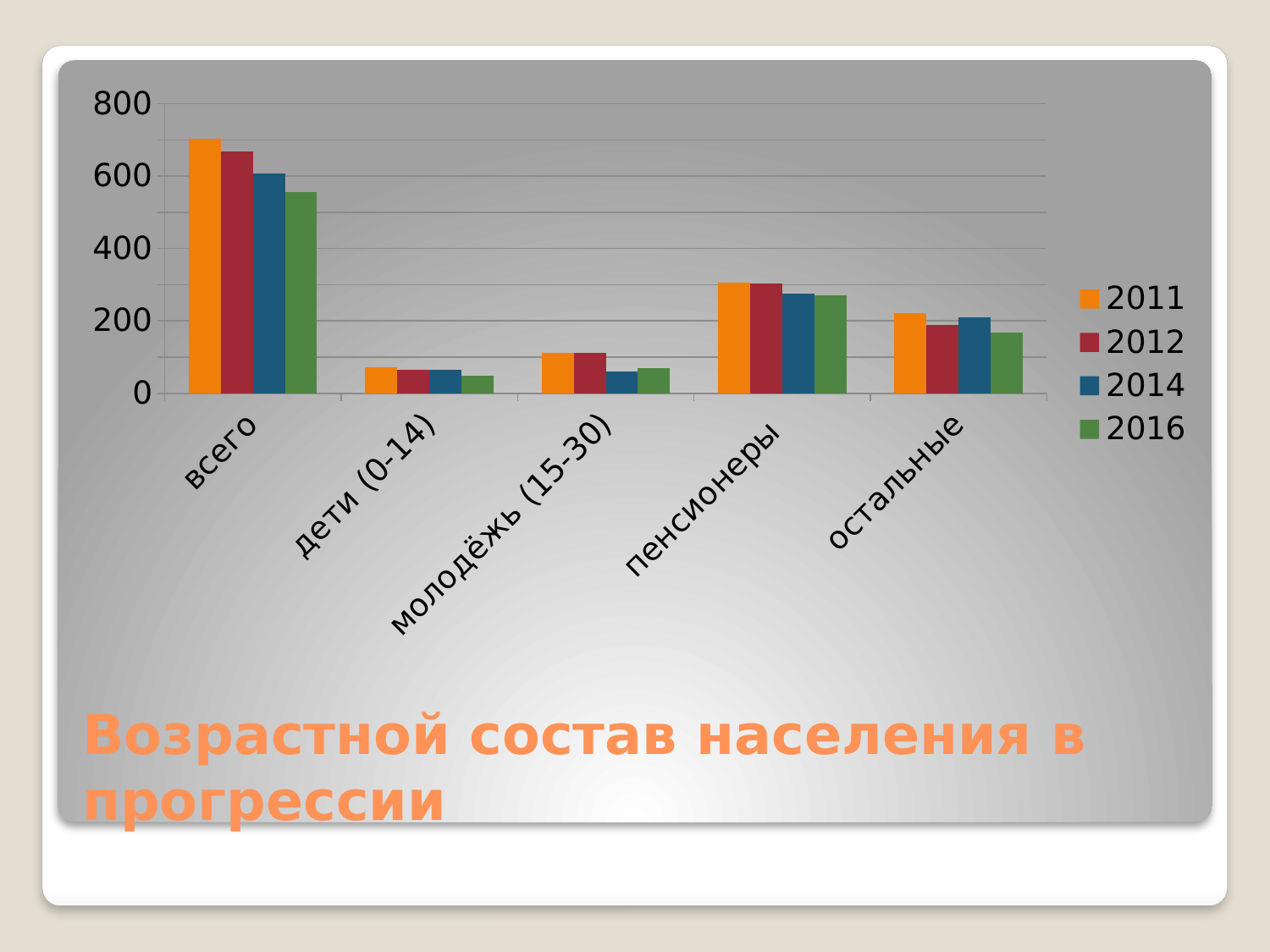

### Chart

| Category | 2011 | 2012 | 2014 | 2016 |
|---|---|---|---|---|
| всего | 702.0 | 668.0 | 607.0 | 555.0 |
| дети (0-14) | 71.0 | 64.0 | 64.0 | 48.0 |
| молодёжь (15-30) | 112.0 | 112.0 | 59.0 | 69.0 |
| пенсионеры  | 306.0 | 304.0 | 275.0 | 270.0 |
| остальные | 222.0 | 188.0 | 209.0 | 168.0 |
# Возрастной состав населения в прогрессии